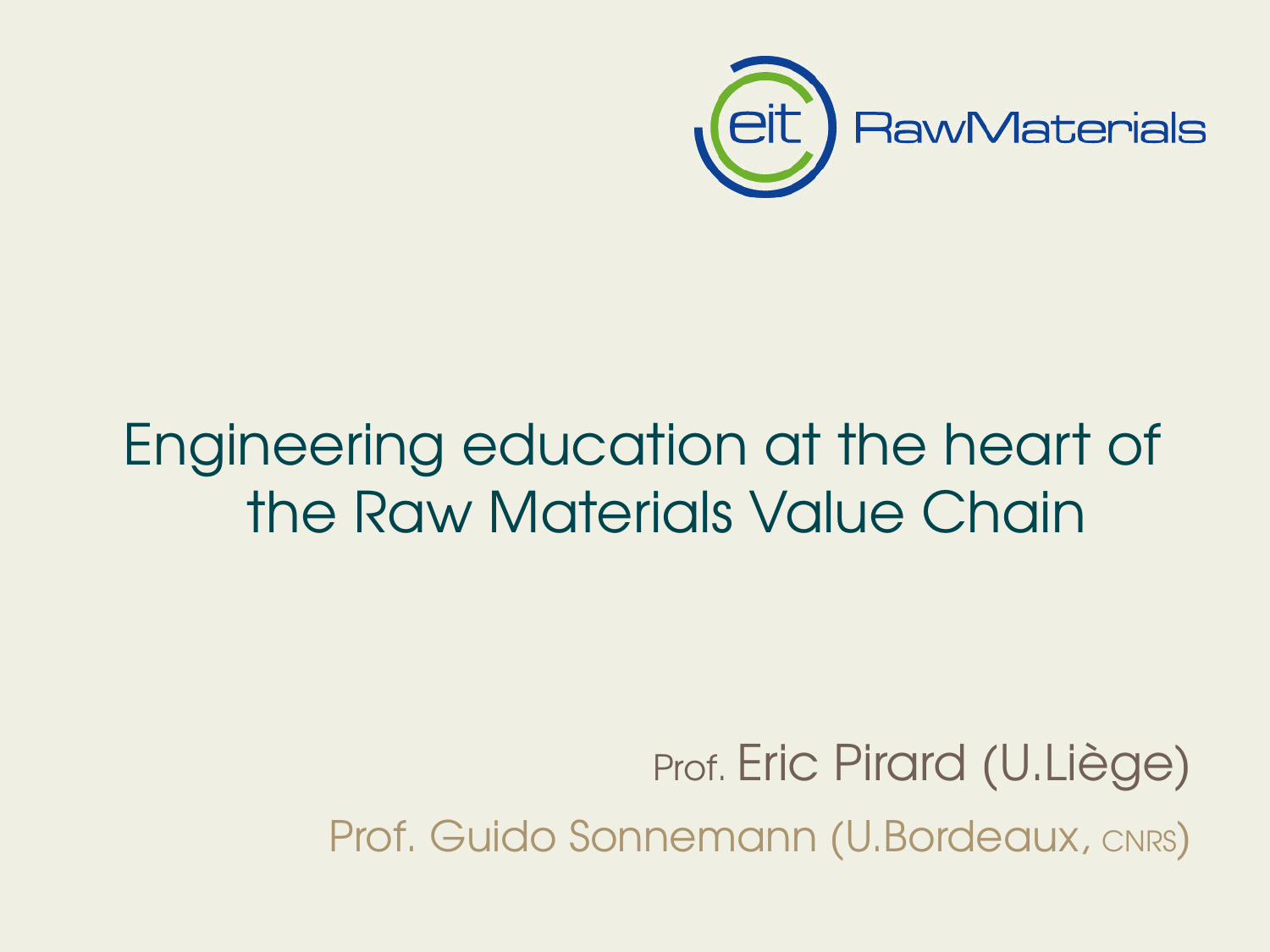

# Engineering education at the heart of the Raw Materials Value Chain
Prof. Eric Pirard (U.Liège)
Prof. Guido Sonnemann (U.Bordeaux, CNRS)